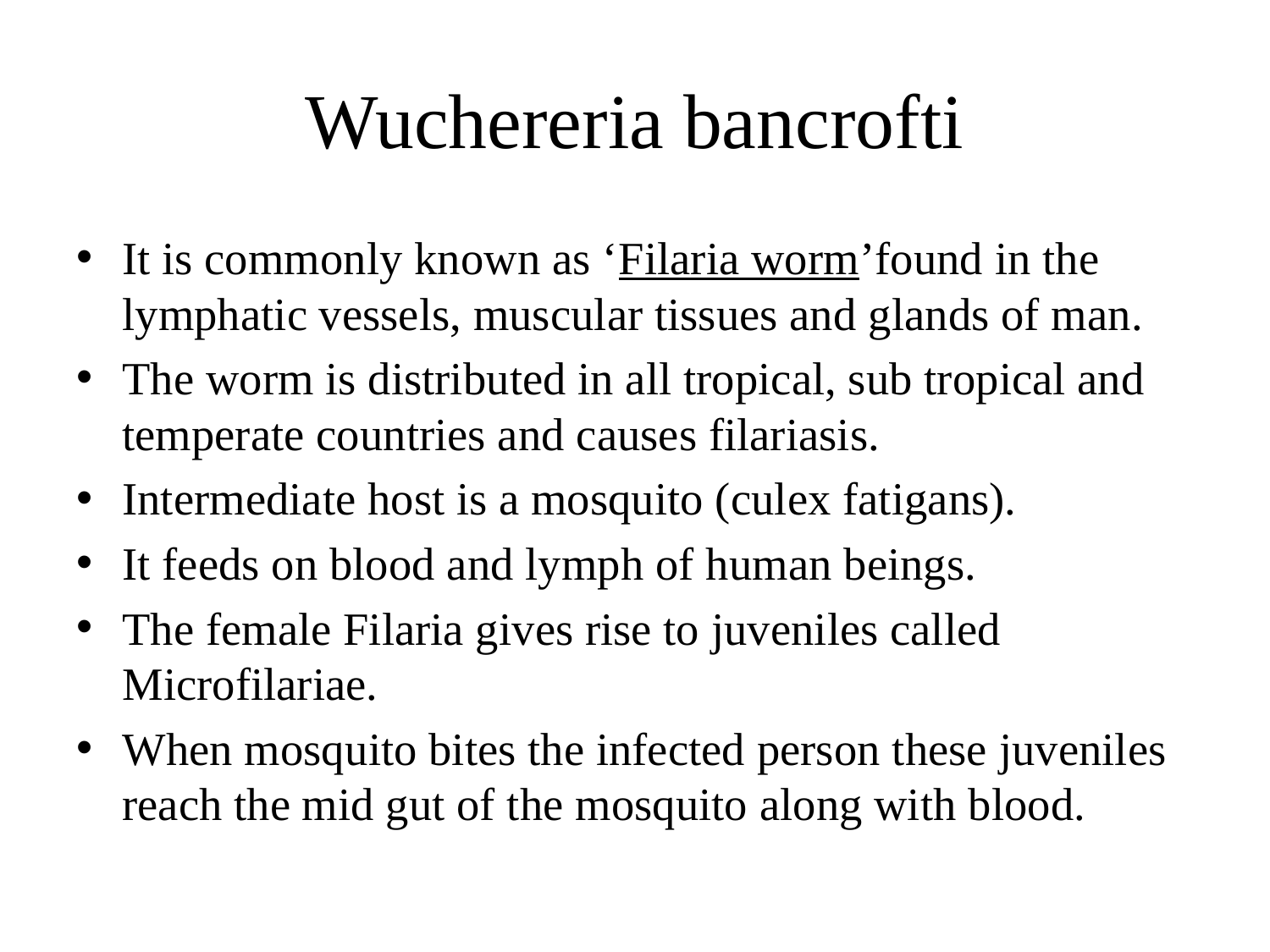

# Wuchereria bancrofti
It is commonly known as ‘Filaria worm’found in the lymphatic vessels, muscular tissues and glands of man.
The worm is distributed in all tropical, sub tropical and temperate countries and causes filariasis.
Intermediate host is a mosquito (culex fatigans).
It feeds on blood and lymph of human beings.
The female Filaria gives rise to juveniles called Microfilariae.
When mosquito bites the infected person these juveniles reach the mid gut of the mosquito along with blood.